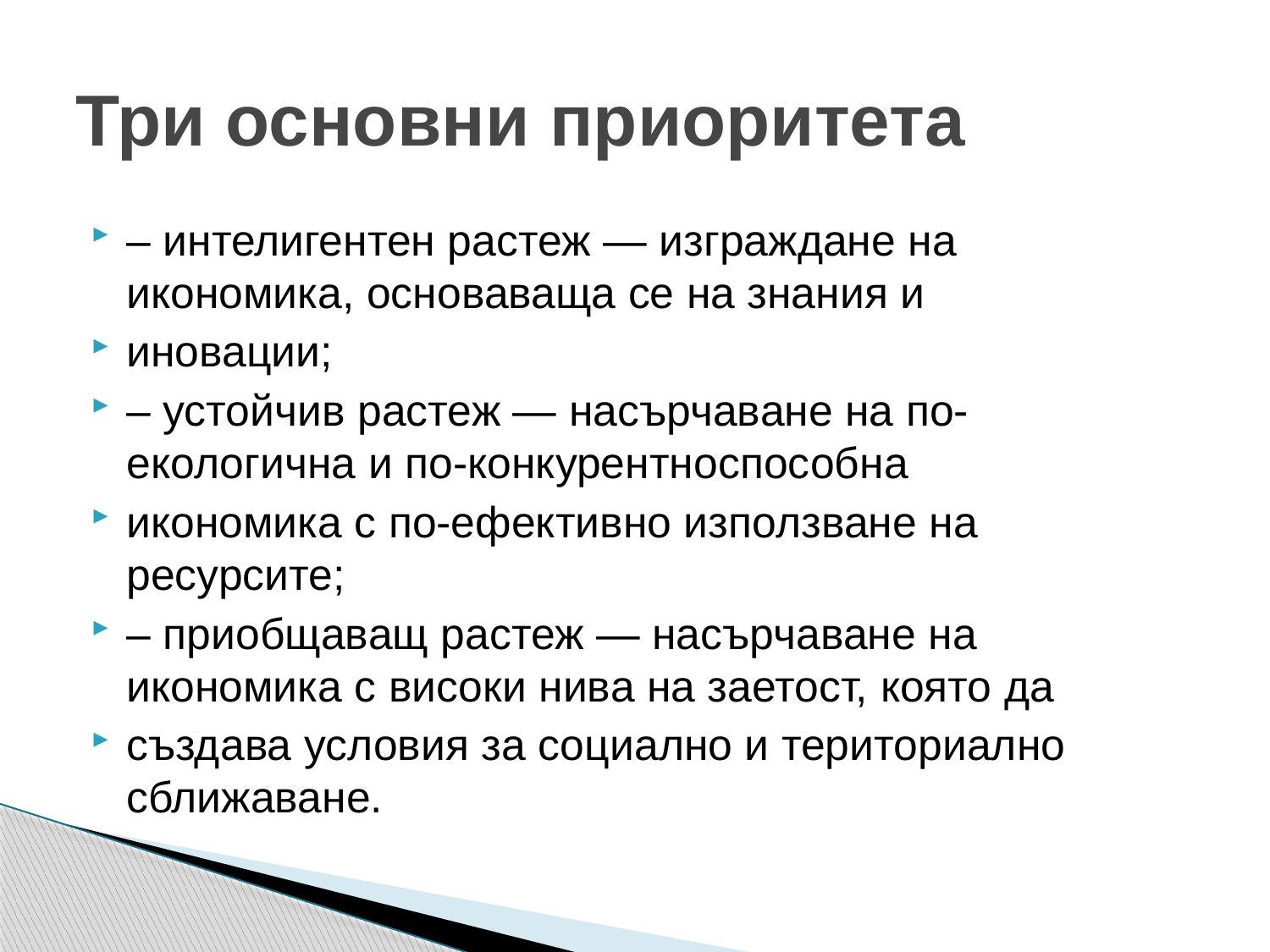

# Три основни приоритета
– интелигентен растеж — изграждане на икономика, основаваща се на знания и
иновации;
– устойчив растеж — насърчаване на по-екологична и по-конкурентноспособна
икономика с по-ефективно използване на ресурсите;
– приобщаващ растеж — насърчаване на икономика с високи нива на заетост, която да
създава условия за социално и териториално сближаване.